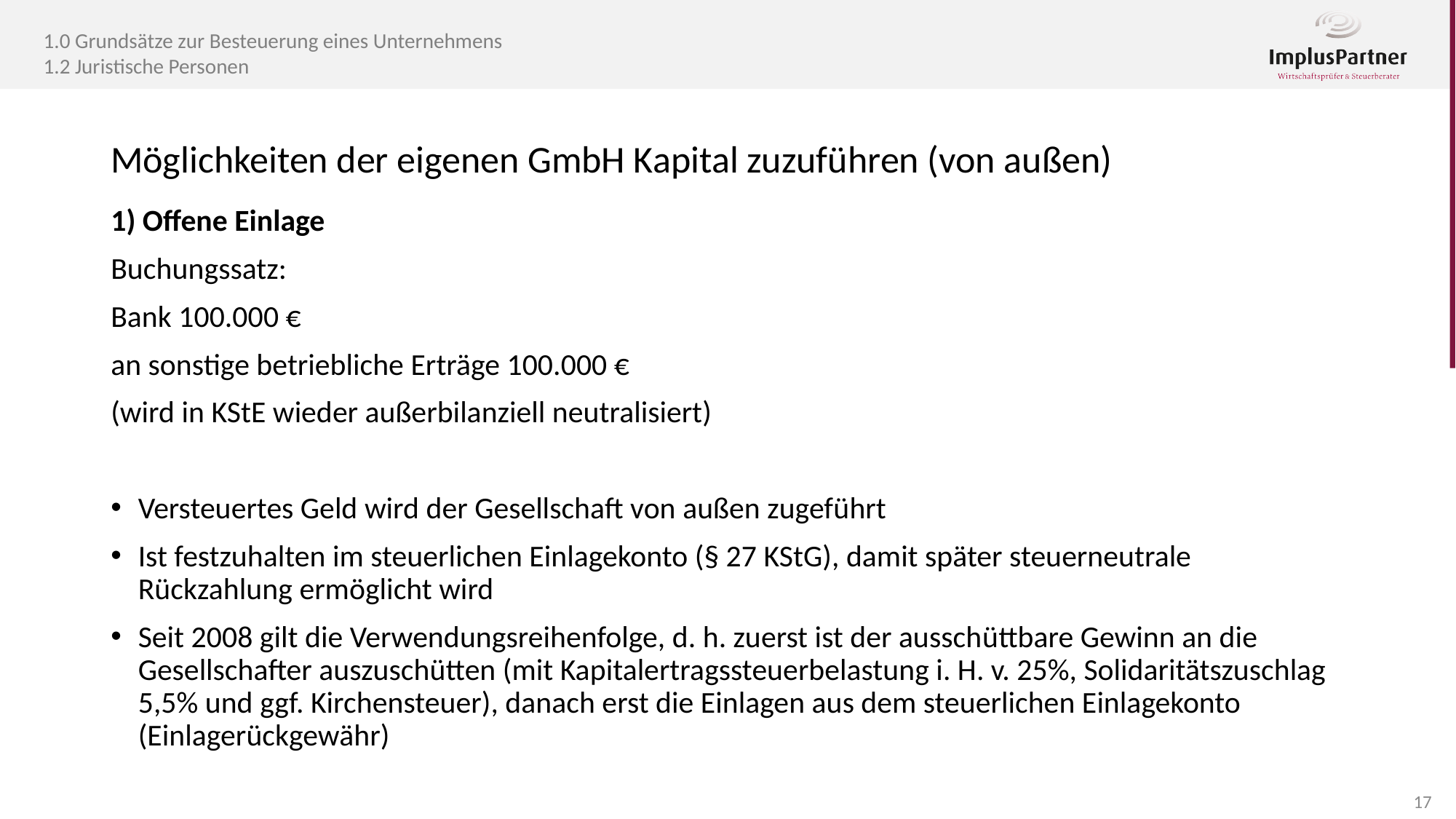

1.0 Grundsätze zur Besteuerung eines Unternehmens
1.2 Juristische Personen
Möglichkeiten der eigenen GmbH Kapital zuzuführen (von außen)
1) Offene Einlage
Buchungssatz:
Bank 100.000 €
an sonstige betriebliche Erträge 100.000 €
(wird in KStE wieder außerbilanziell neutralisiert)

Versteuertes Geld wird der Gesellschaft von außen zugeführt
Ist festzuhalten im steuerlichen Einlagekonto (§ 27 KStG), damit später steuerneutrale Rückzahlung ermöglicht wird
Seit 2008 gilt die Verwendungsreihenfolge, d. h. zuerst ist der ausschüttbare Gewinn an die Gesellschafter auszuschütten (mit Kapitalertragssteuerbelastung i. H. v. 25%, Solidaritätszuschlag 5,5% und ggf. Kirchensteuer), danach erst die Einlagen aus dem steuerlichen Einlagekonto (Einlagerückgewähr)

17